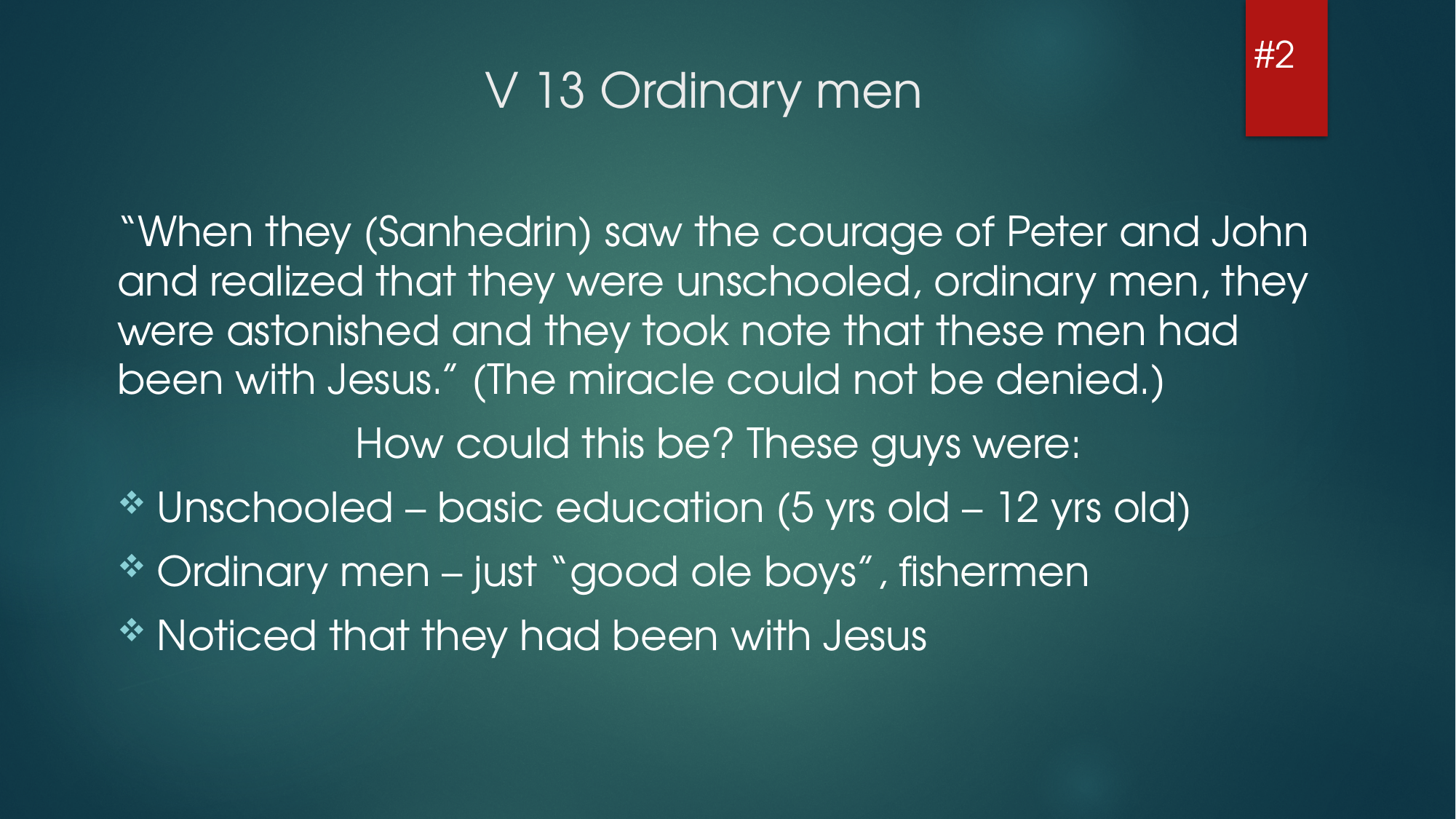

#2
# V 13 Ordinary men
“When they (Sanhedrin) saw the courage of Peter and John and realized that they were unschooled, ordinary men, they were astonished and they took note that these men had been with Jesus.” (The miracle could not be denied.)
How could this be? These guys were:
Unschooled – basic education (5 yrs old – 12 yrs old)
Ordinary men – just “good ole boys”, fishermen
Noticed that they had been with Jesus